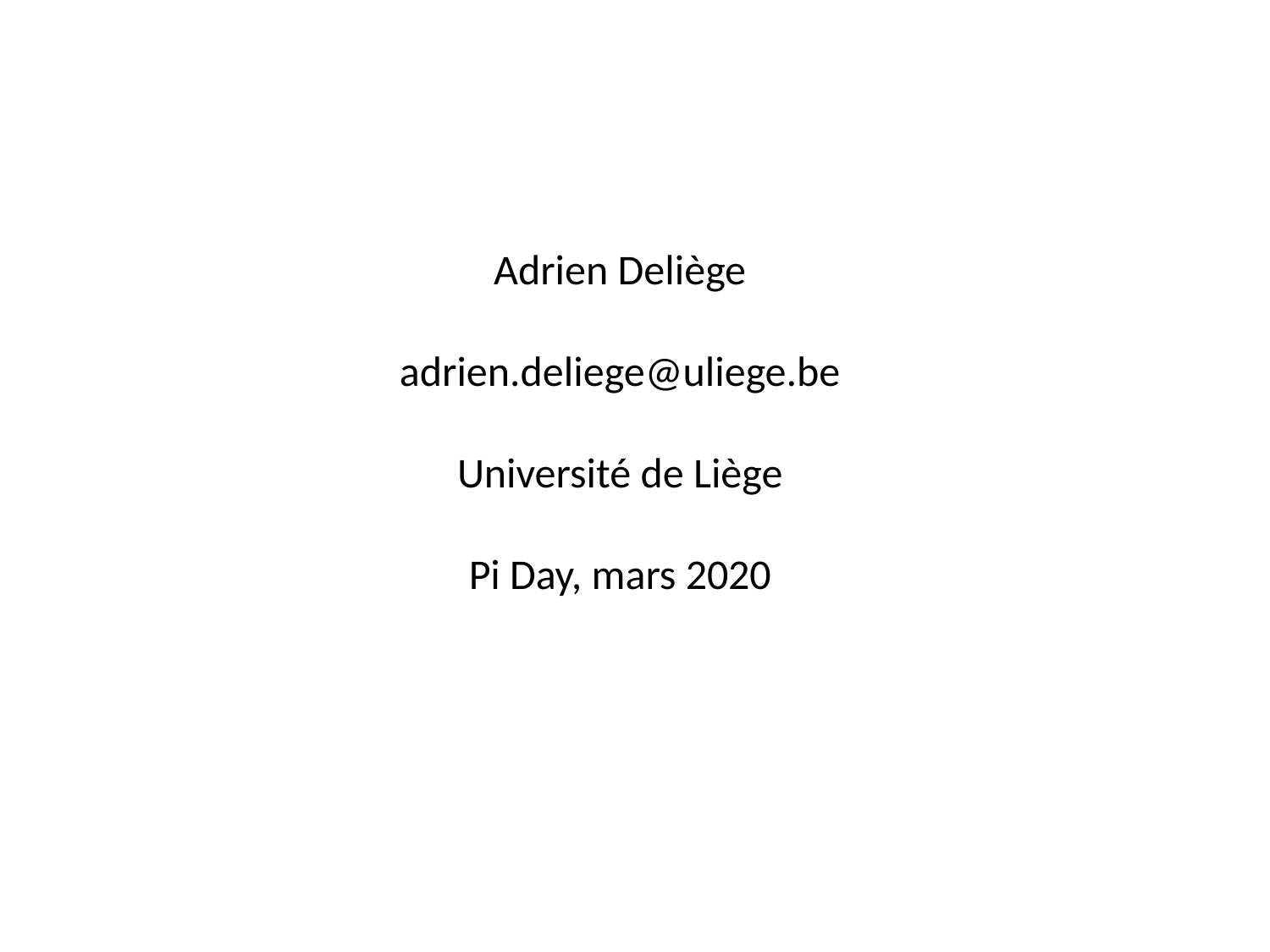

Adrien Deliège

adrien.deliege@uliege.be

Université de Liège

Pi Day, mars 2020